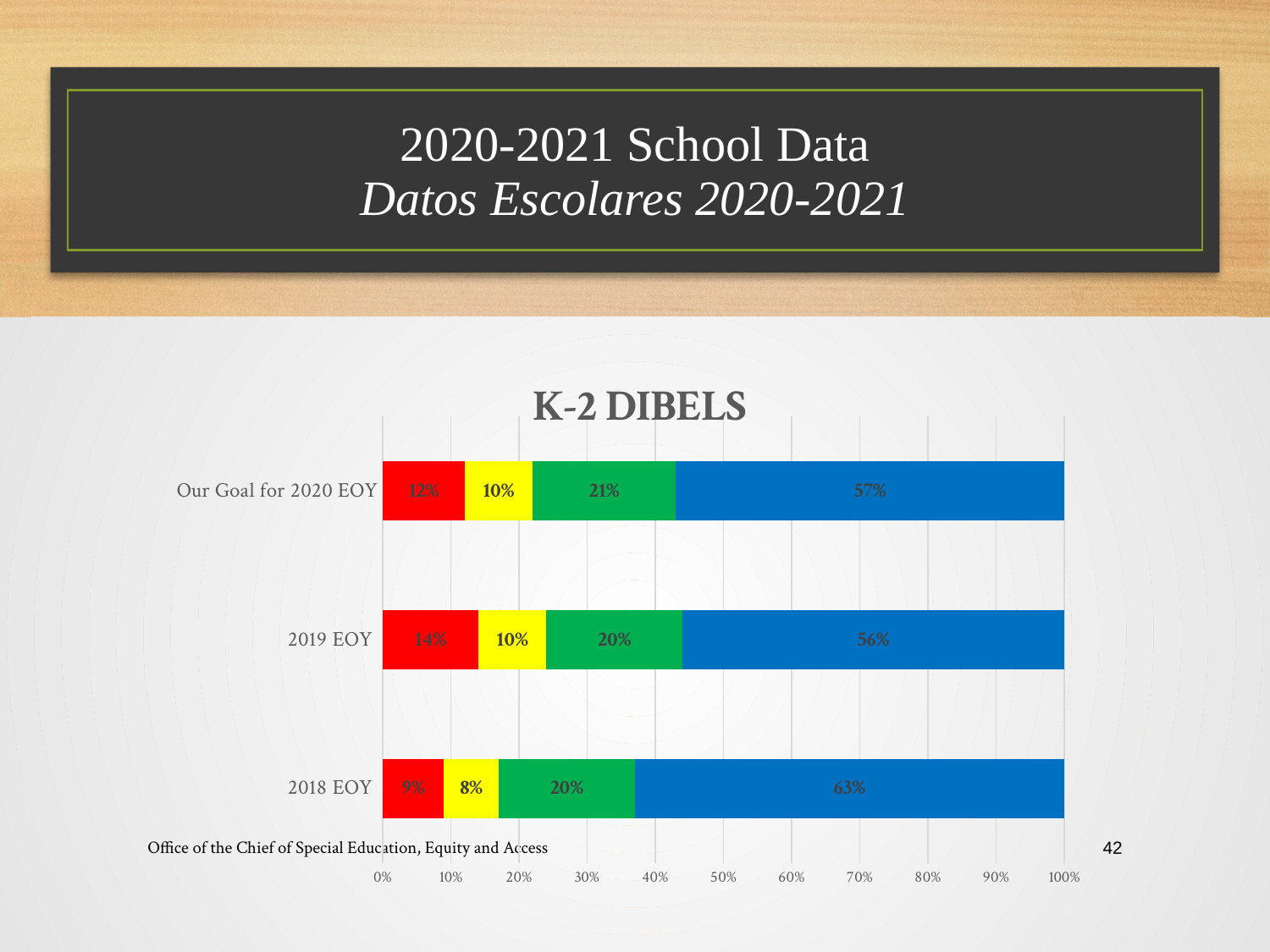

# 2020-2021 School Data Datos Escolares 2020-2021

### Chart: K-2 DIBELS

| Category |  |  |  |  |
|---|---|---|---|---|
| 2018 EOY  | 0.09 | 0.08 | 0.2 | 0.63 |
| 2019 EOY  | 0.14 | 0.1 | 0.2 | 0.56 |
| Our Goal for 2020 EOY | 0.12 | 0.1 | 0.21 | 0.57 |
Office of the Chief of Special Education, Equity and Access
42